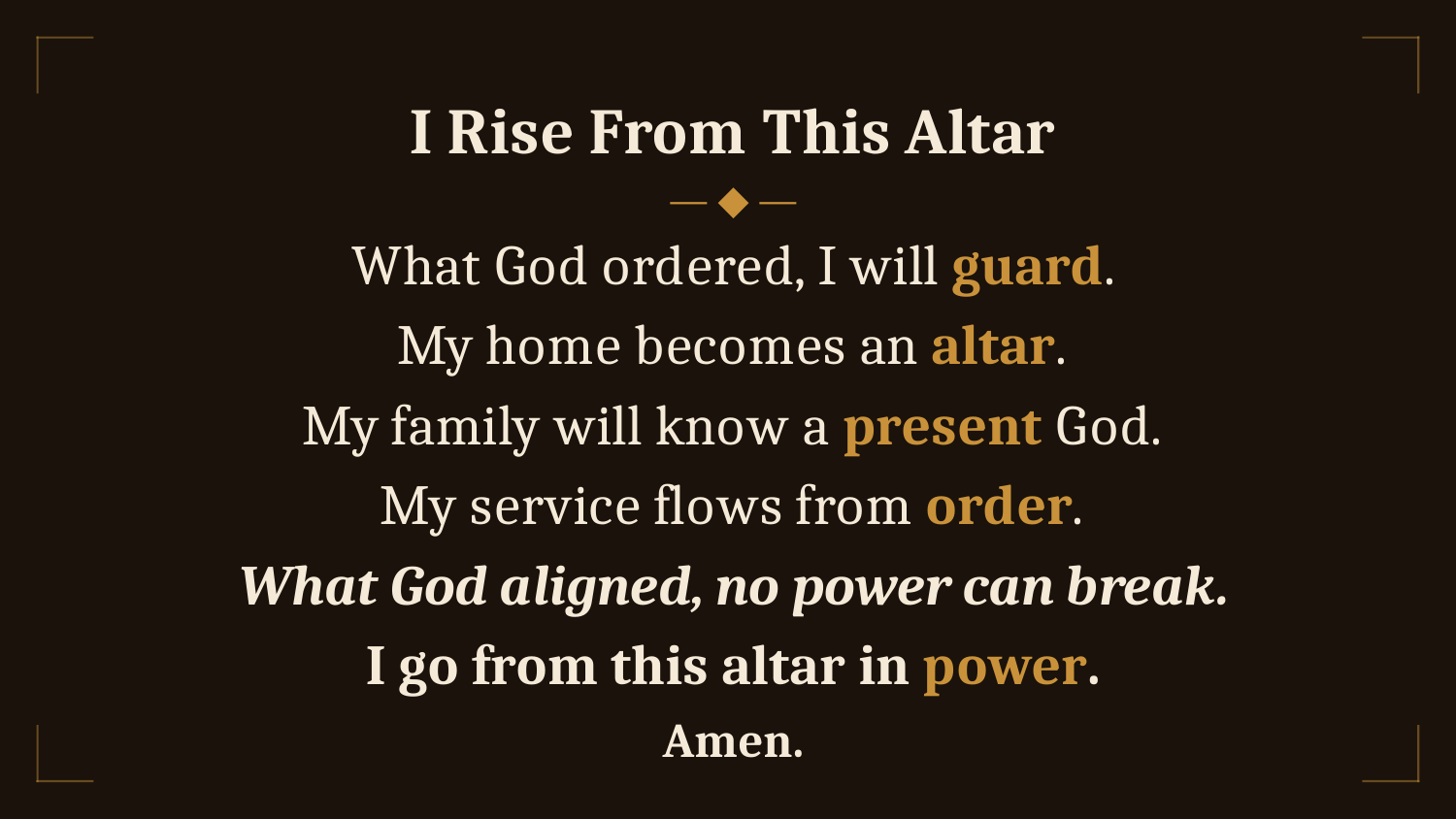

I Rise From This Altar
— ◆ —
What God ordered, I will guard.
My home becomes an altar.
My family will know a present God.
My service flows from order.
What God aligned, no power can break.
I go from this altar in power.
Amen.